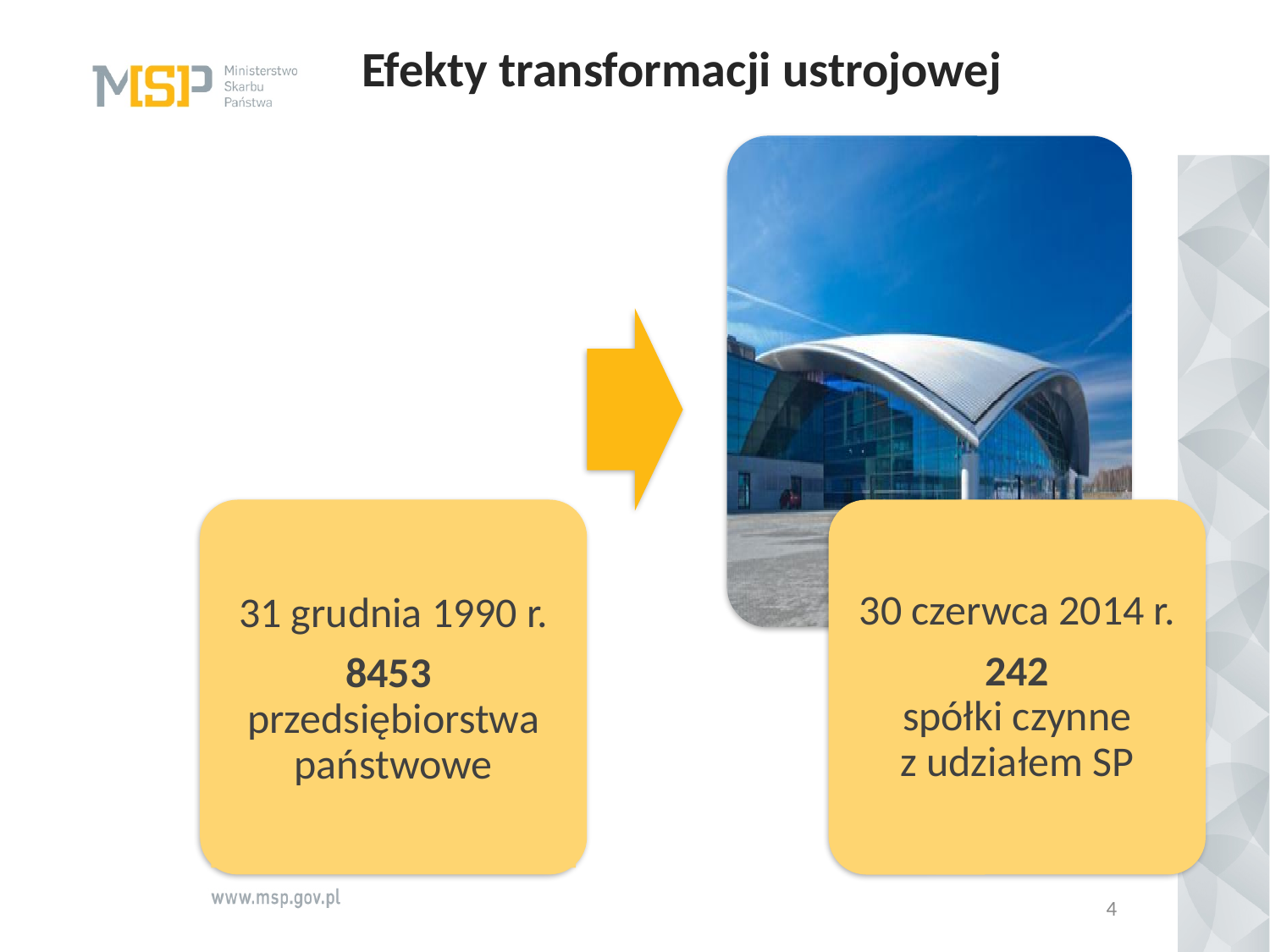

# Efekty transformacji ustrojowej

31 grudnia 1990 r.
8453
przedsiębiorstwa państwowe

30 czerwca 2014 r.
242
spółki czynne
z udziałem SP
4